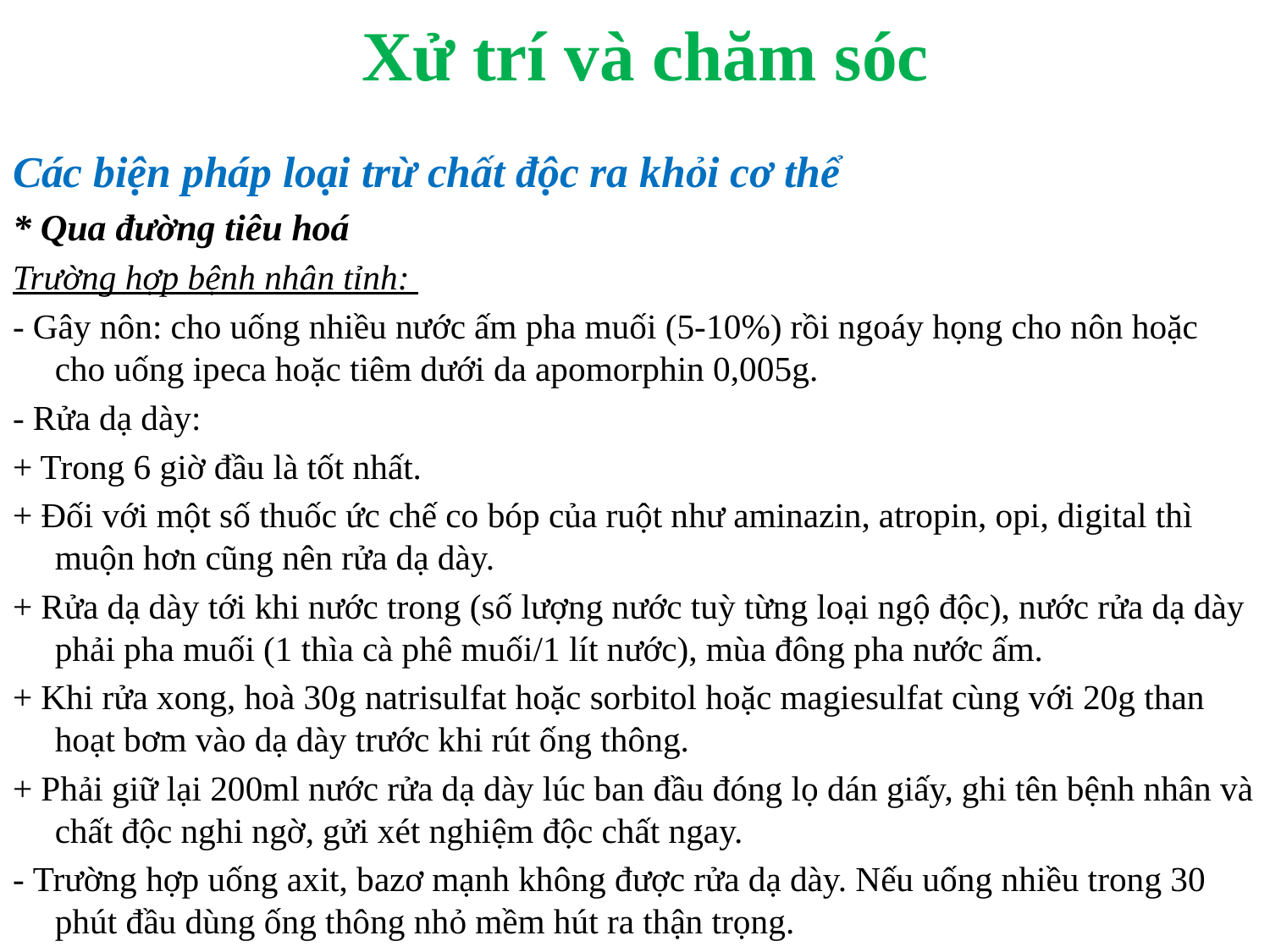

# Xử trí và chăm sóc
Các biện pháp loại trừ chất độc ra khỏi cơ thể
* Qua đường tiêu hoá
Trường hợp bệnh nhân tỉnh:
- Gây nôn: cho uống nhiều nước ấm pha muối (5-10%) rồi ngoáy họng cho nôn hoặc cho uống ipeca hoặc tiêm dưới da apomorphin 0,005g.
- Rửa dạ dày:
+ Trong 6 giờ đầu là tốt nhất.
+ Đối với một số thuốc ức chế co bóp của ruột như aminazin, atropin, opi, digital thì muộn hơn cũng nên rửa dạ dày.
+ Rửa dạ dày tới khi nước trong (số lượng nước tuỳ từng loại ngộ độc), nước rửa dạ dày phải pha muối (1 thìa cà phê muối/1 lít nước), mùa đông pha nước ấm.
+ Khi rửa xong, hoà 30g natrisulfat hoặc sorbitol hoặc magiesulfat cùng với 20g than hoạt bơm vào dạ dày trước khi rút ống thông.
+ Phải giữ lại 200ml nước rửa dạ dày lúc ban đầu đóng lọ dán giấy, ghi tên bệnh nhân và chất độc nghi ngờ, gửi xét nghiệm độc chất ngay.
- Trường hợp uống axit, bazơ mạnh không được rửa dạ dày. Nếu uống nhiều trong 30 phút đầu dùng ống thông nhỏ mềm hút ra thận trọng.